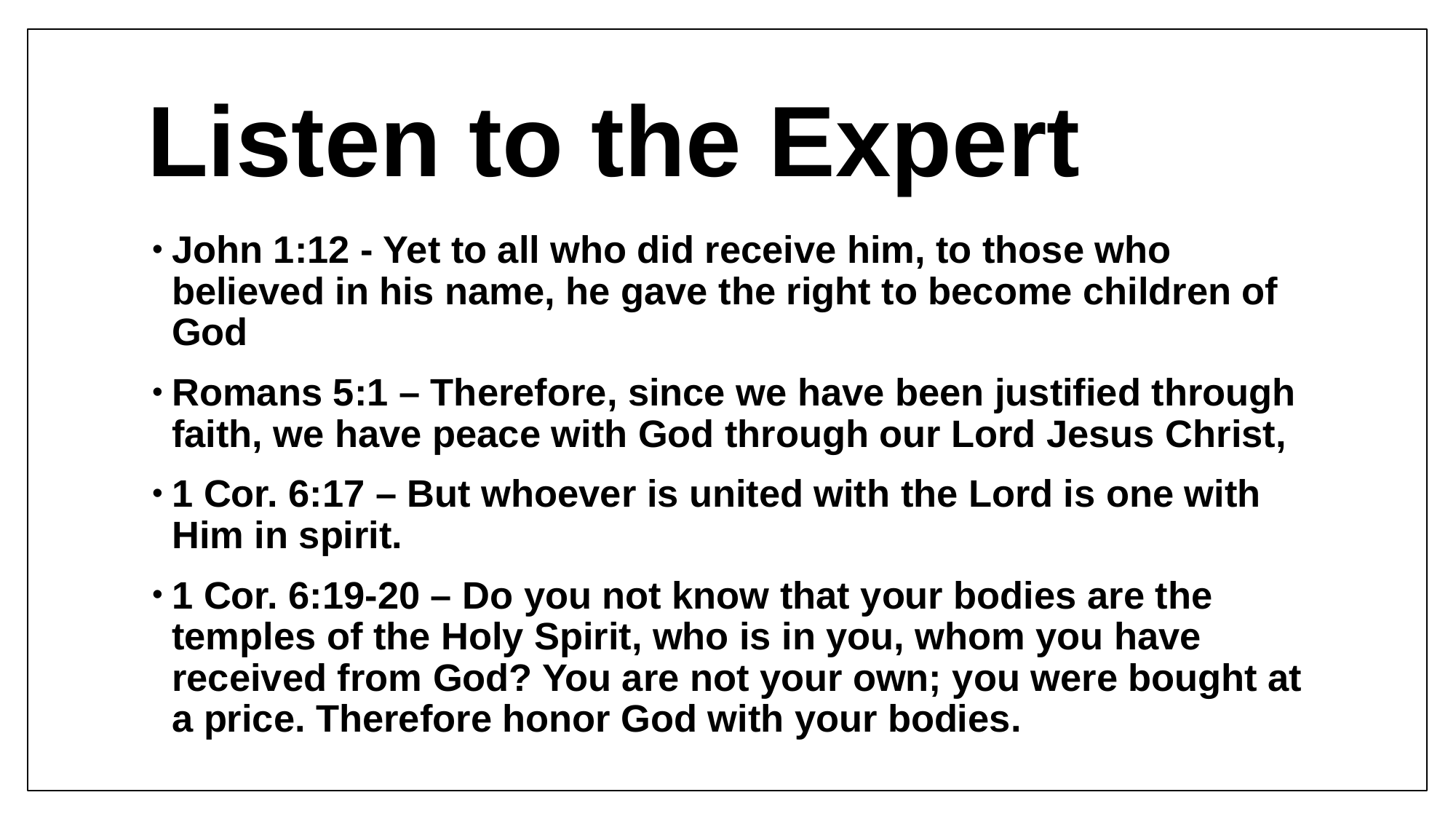

# Listen to the Expert
John 1:12 - Yet to all who did receive him, to those who believed in his name, he gave the right to become children of God
Romans 5:1 – Therefore, since we have been justified through faith, we have peace with God through our Lord Jesus Christ,
1 Cor. 6:17 – But whoever is united with the Lord is one with Him in spirit.
1 Cor. 6:19-20 – Do you not know that your bodies are the temples of the Holy Spirit, who is in you, whom you have received from God? You are not your own; you were bought at a price. Therefore honor God with your bodies.